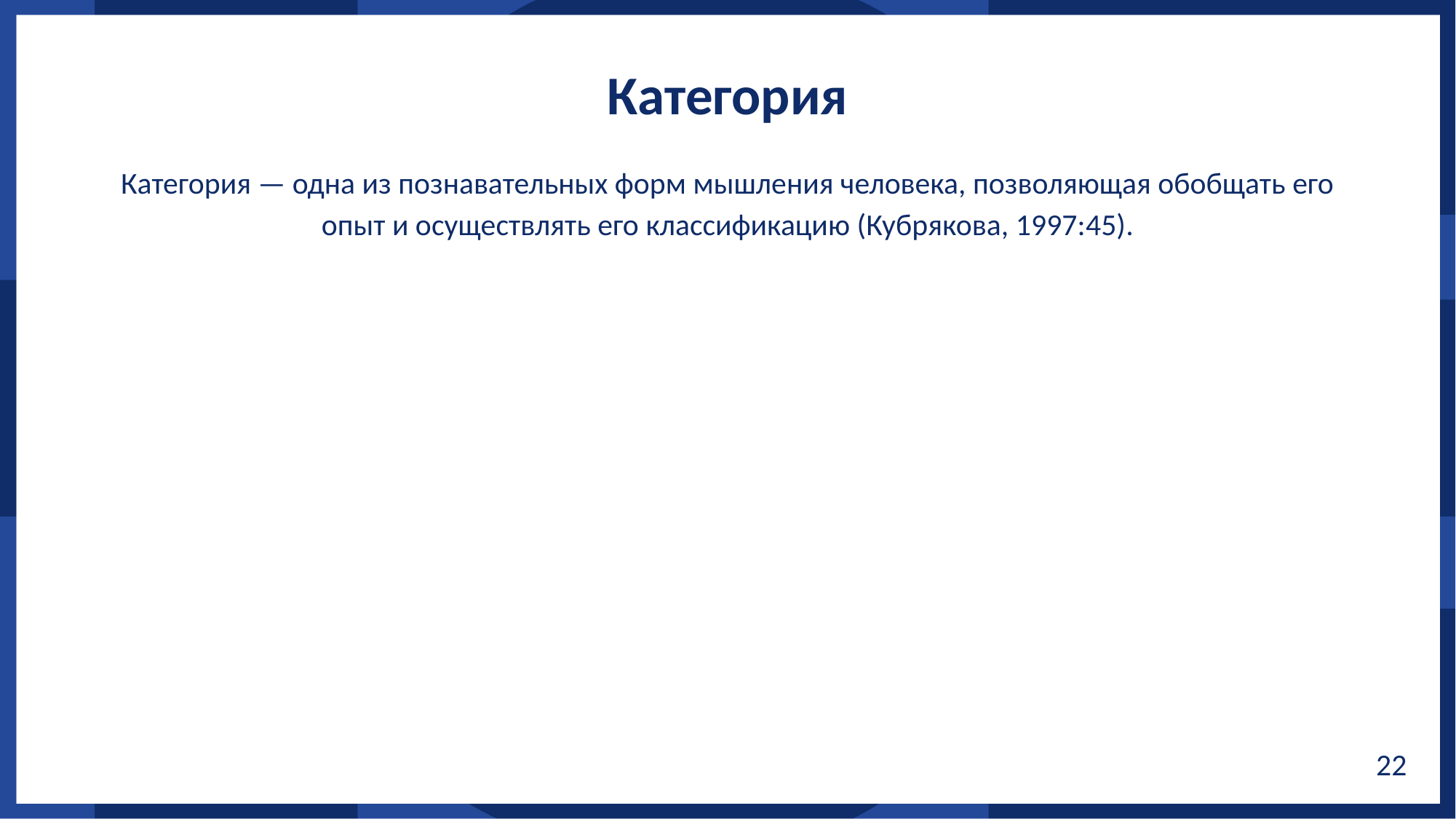

Категория
Категория — одна из познавательных форм мышления человека, позволяющая обобщать его опыт и осуществлять его классификацию (Кубрякова, 1997:45).
22